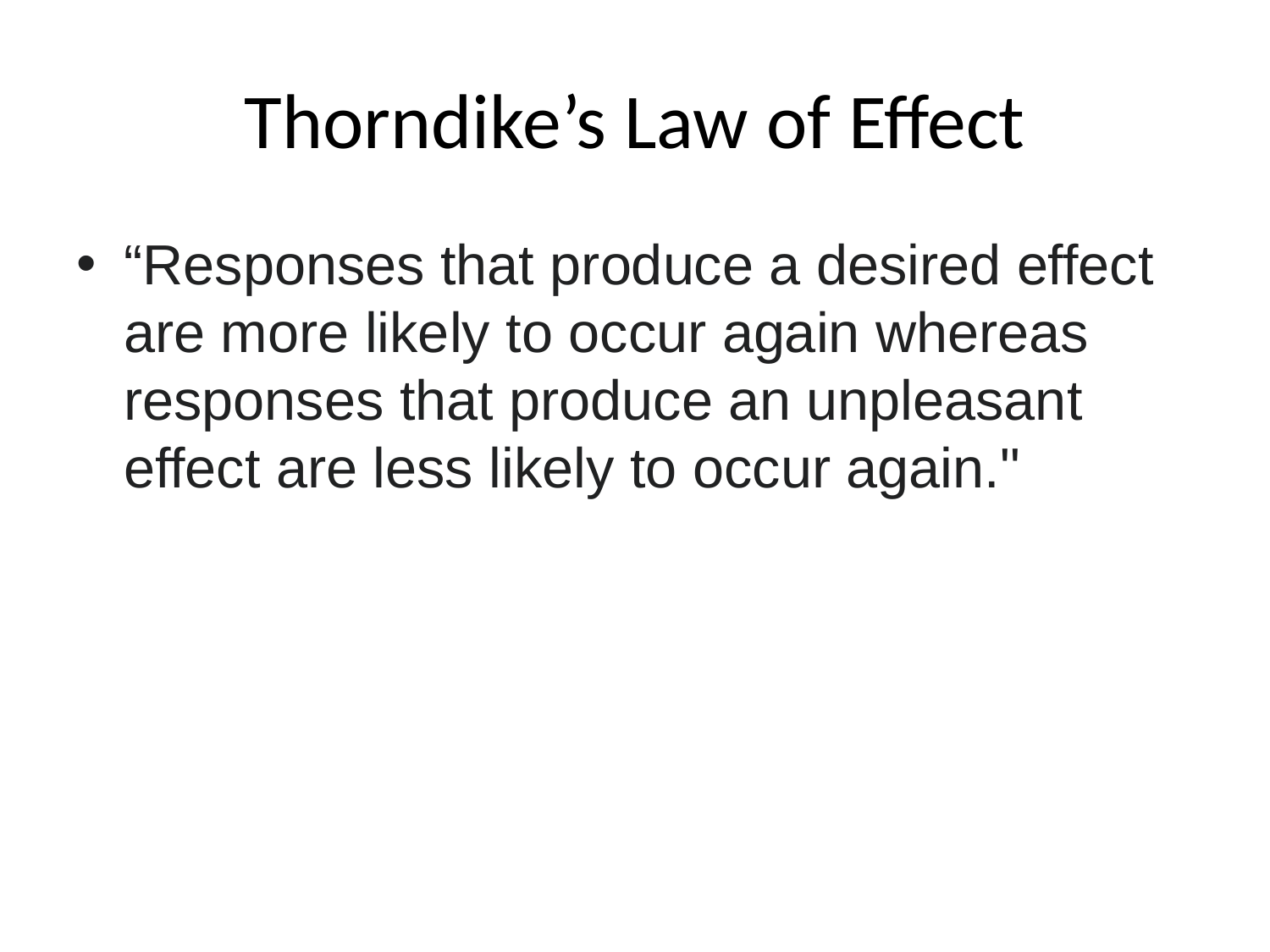

# Thorndike’s Law of Effect
“Responses that produce a desired effect are more likely to occur again whereas responses that produce an unpleasant effect are less likely to occur again."